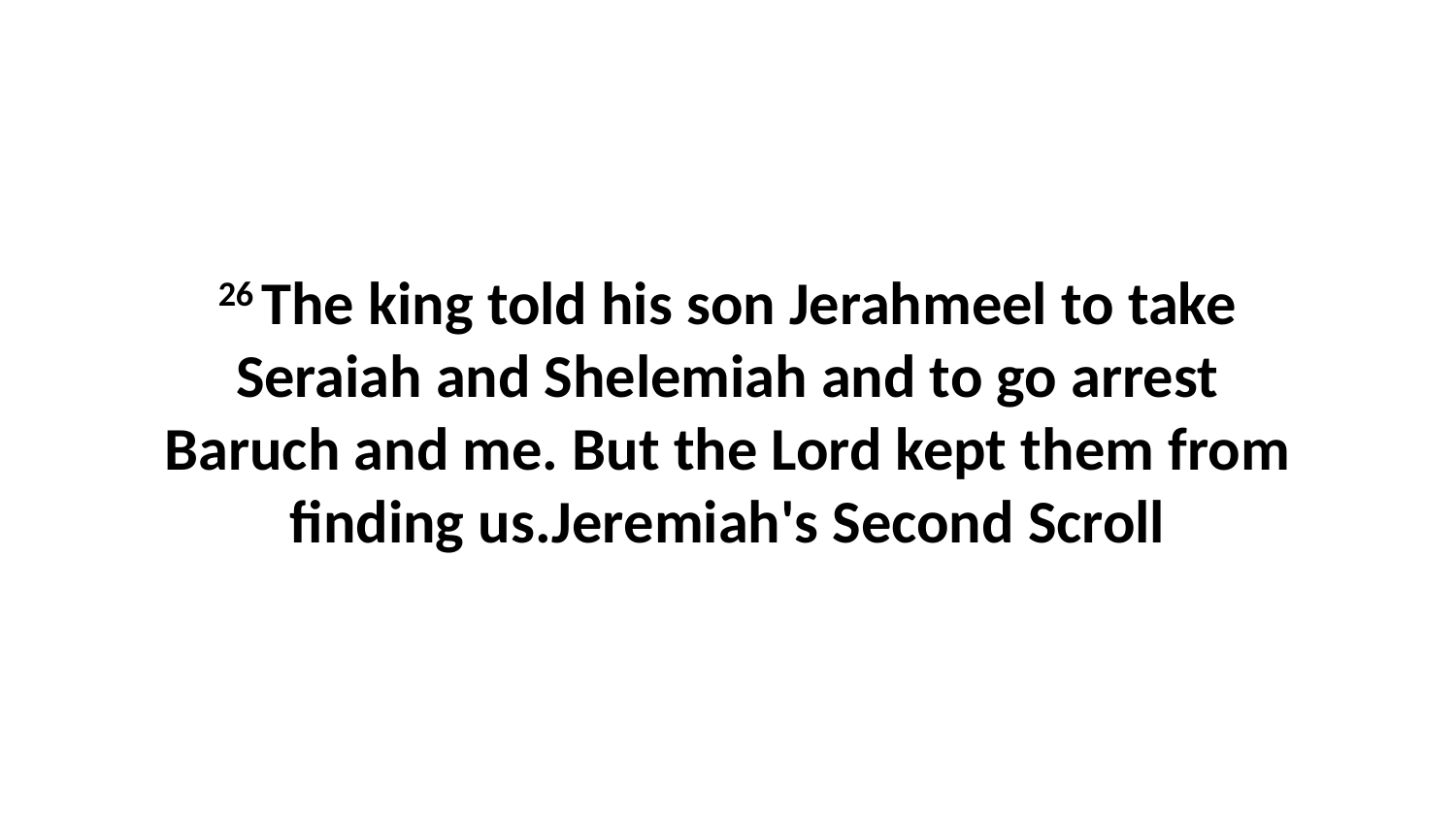

26 The king told his son Jerahmeel to take Seraiah and Shelemiah and to go arrest Baruch and me. But the Lord kept them from finding us.Jeremiah's Second Scroll